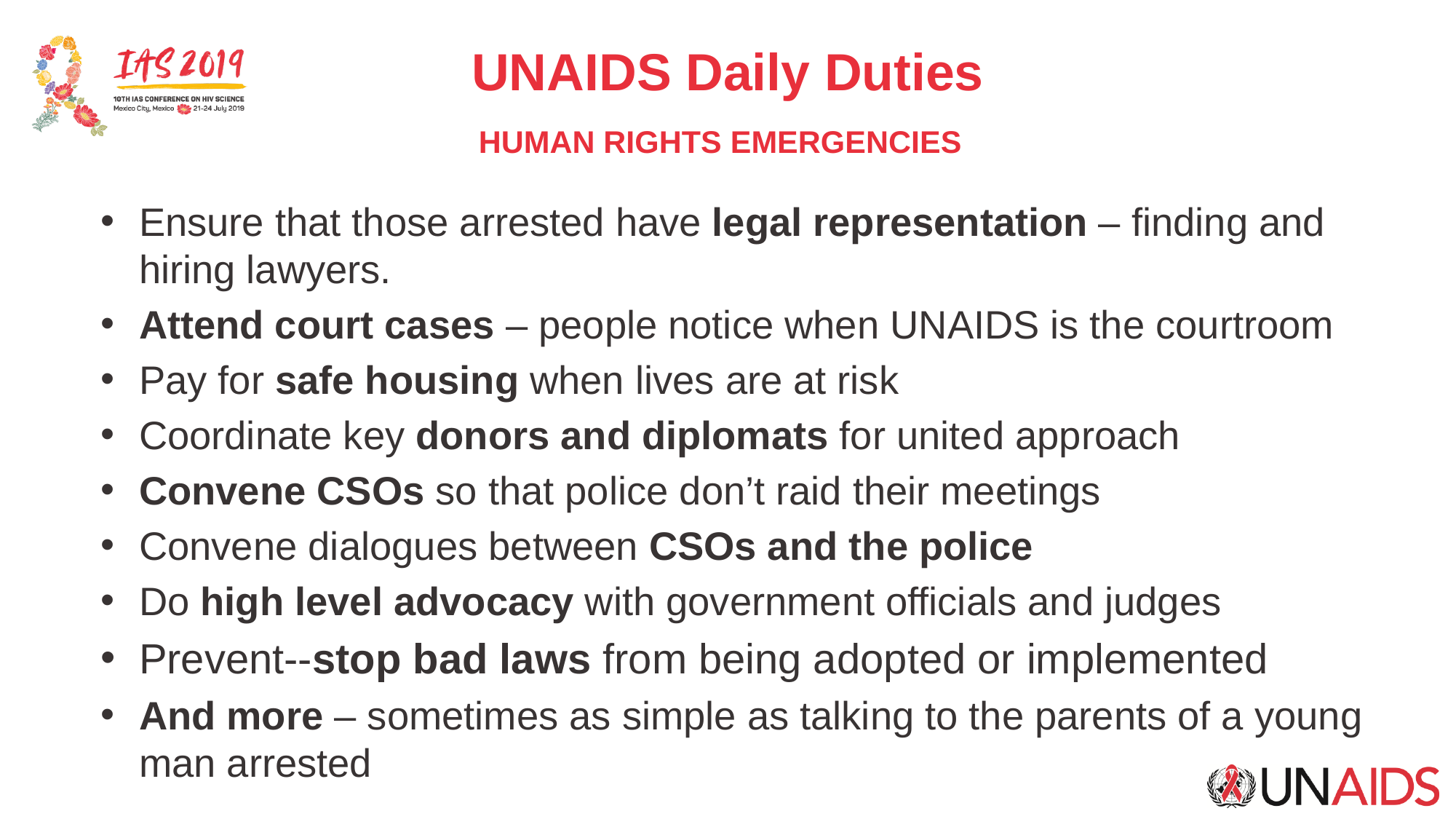

# UNAIDS Daily Duties HUMAN RIGHTS EMERGENCIES
Ensure that those arrested have legal representation – finding and hiring lawyers.
Attend court cases – people notice when UNAIDS is the courtroom
Pay for safe housing when lives are at risk
Coordinate key donors and diplomats for united approach
Convene CSOs so that police don’t raid their meetings
Convene dialogues between CSOs and the police
Do high level advocacy with government officials and judges
Prevent--stop bad laws from being adopted or implemented
And more – sometimes as simple as talking to the parents of a young man arrested